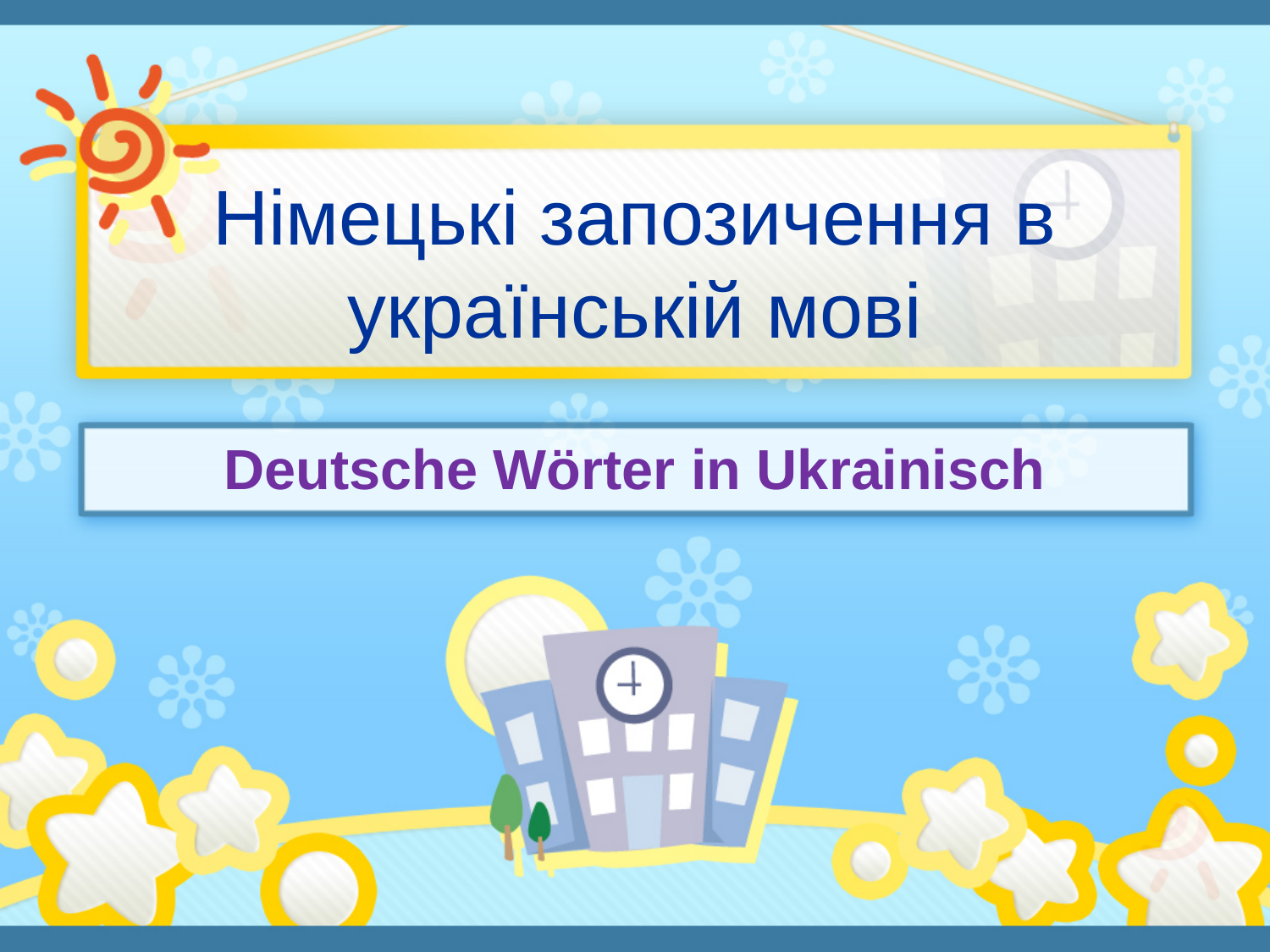

# Німецькі запозичення в українській мові
Deutsche Wörter in Ukrainisch